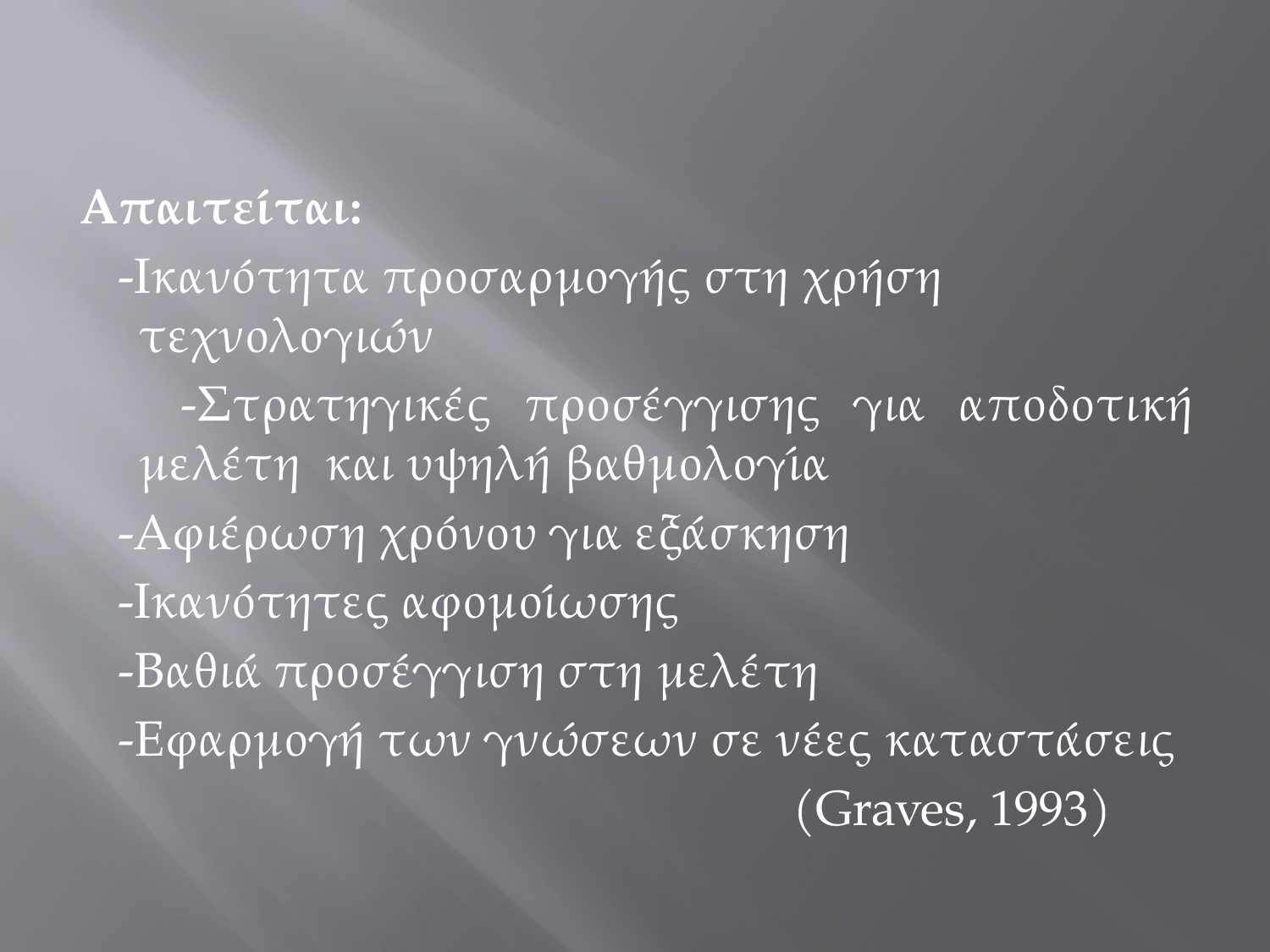

#
Απαιτείται:
   -Ικανότητα προσαρμογής στη χρήση τεχνολογιών
   -Στρατηγικές προσέγγισης για αποδοτική μελέτη  και υψηλή βαθμολογία
   -Αφιέρωση χρόνου για εξάσκηση
   -Ικανότητες αφομοίωσης
   -Βαθιά προσέγγιση στη μελέτη
   -Εφαρμογή των γνώσεων σε νέες καταστάσεις
                                                          (Graves, 1993)